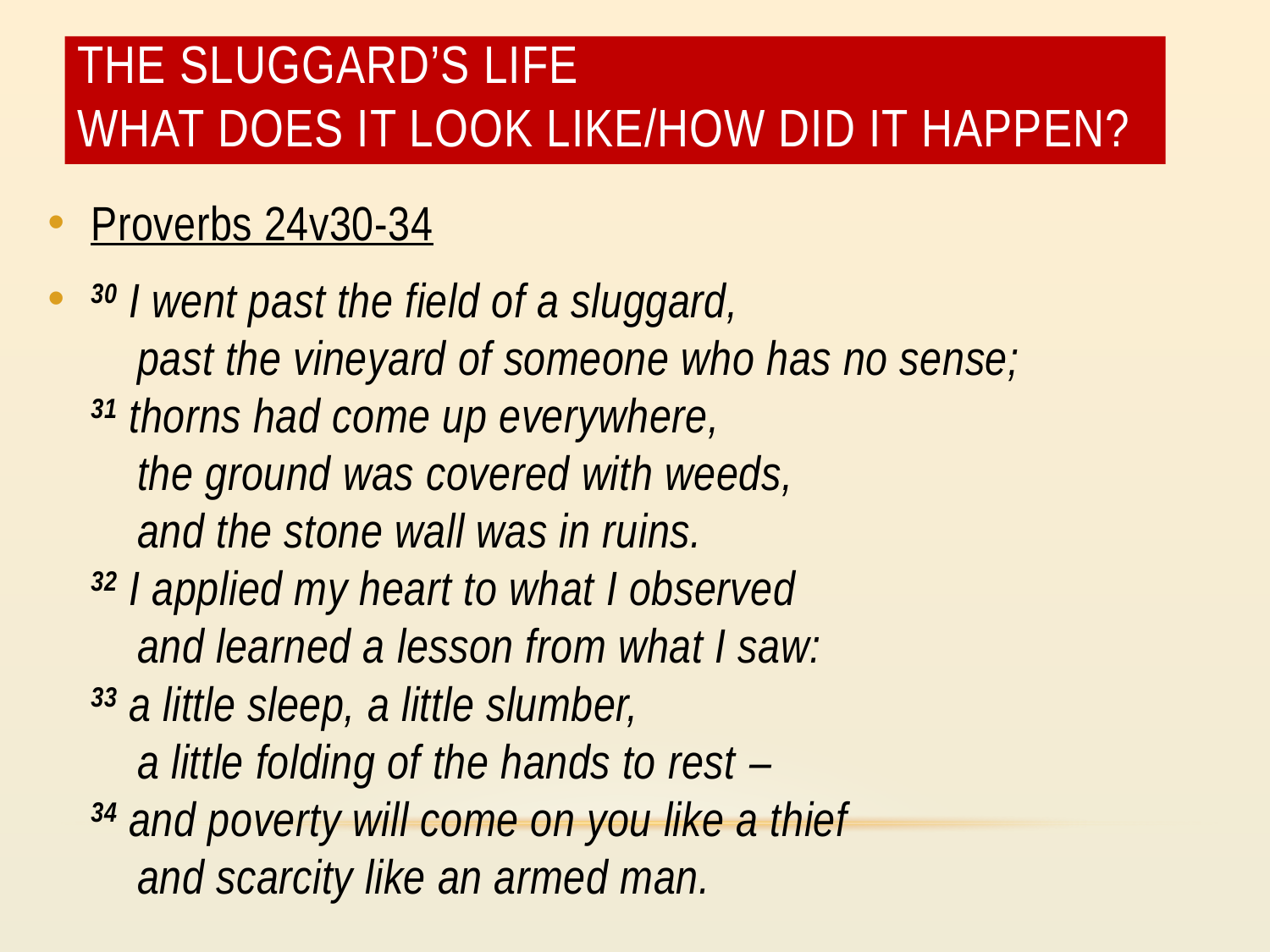

# The sluggard’s life What does it look like/How did it happen?
Proverbs 24v30-34
30 I went past the field of a sluggard,
    past the vineyard of someone who has no sense;
31 thorns had come up everywhere,
    the ground was covered with weeds,
    and the stone wall was in ruins.
32 I applied my heart to what I observed
    and learned a lesson from what I saw:
33 a little sleep, a little slumber,
    a little folding of the hands to rest –
34 and poverty will come on you like a thief
    and scarcity like an armed man.